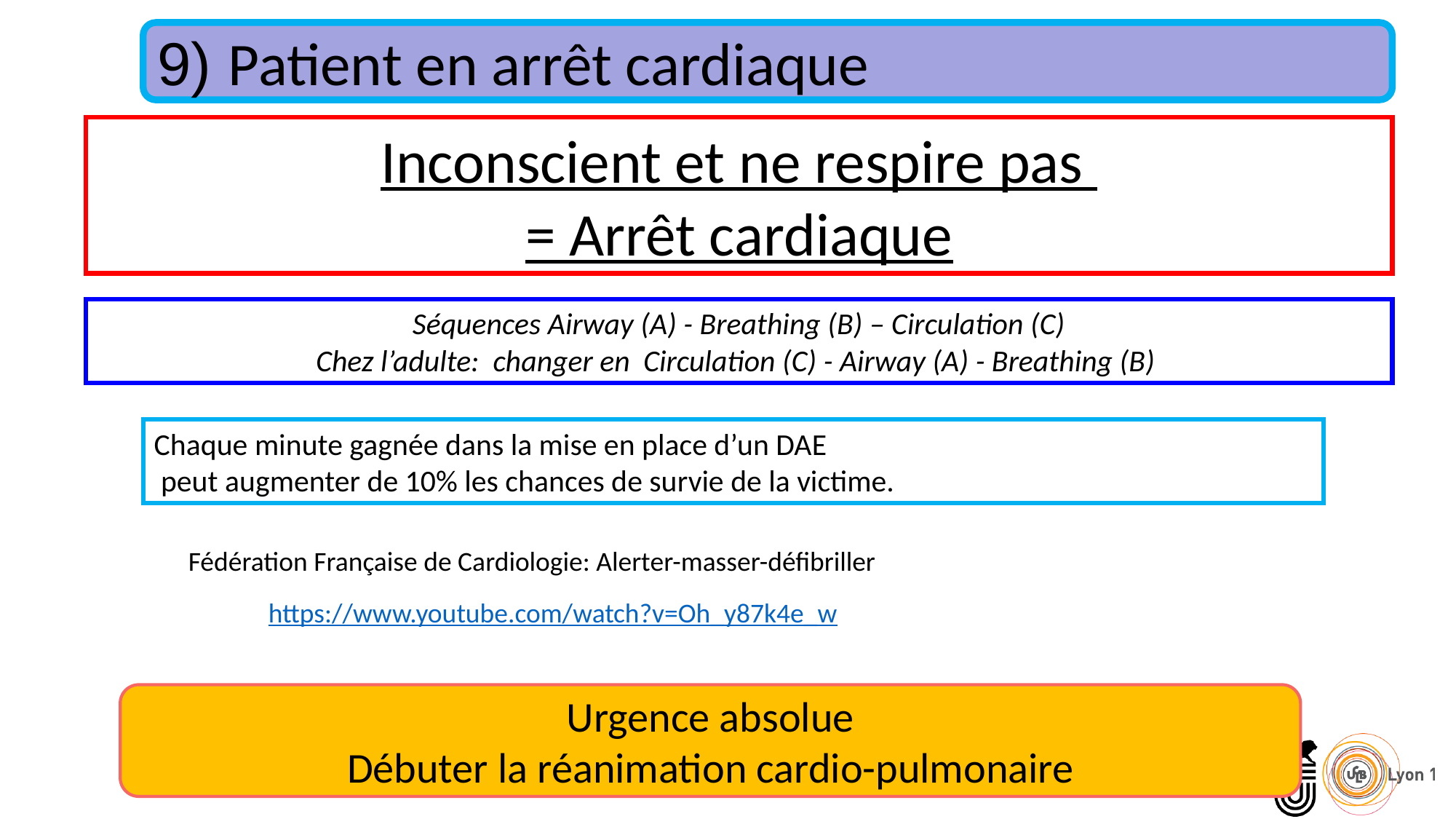

9) Patient en arrêt cardiaque
Inconscient et ne respire pas
= Arrêt cardiaque
Séquences Airway (A) - Breathing (B) – Circulation (C)
Chez l’adulte:  changer en  Circulation (C) - Airway (A) - Breathing (B)
Chaque minute gagnée dans la mise en place d’un DAE
 peut augmenter de 10% les chances de survie de la victime.
Fédération Française de Cardiologie: Alerter-masser-défibriller
https://www.youtube.com/watch?v=Oh_y87k4e_w
Urgence absolue
Débuter la réanimation cardio-pulmonaire